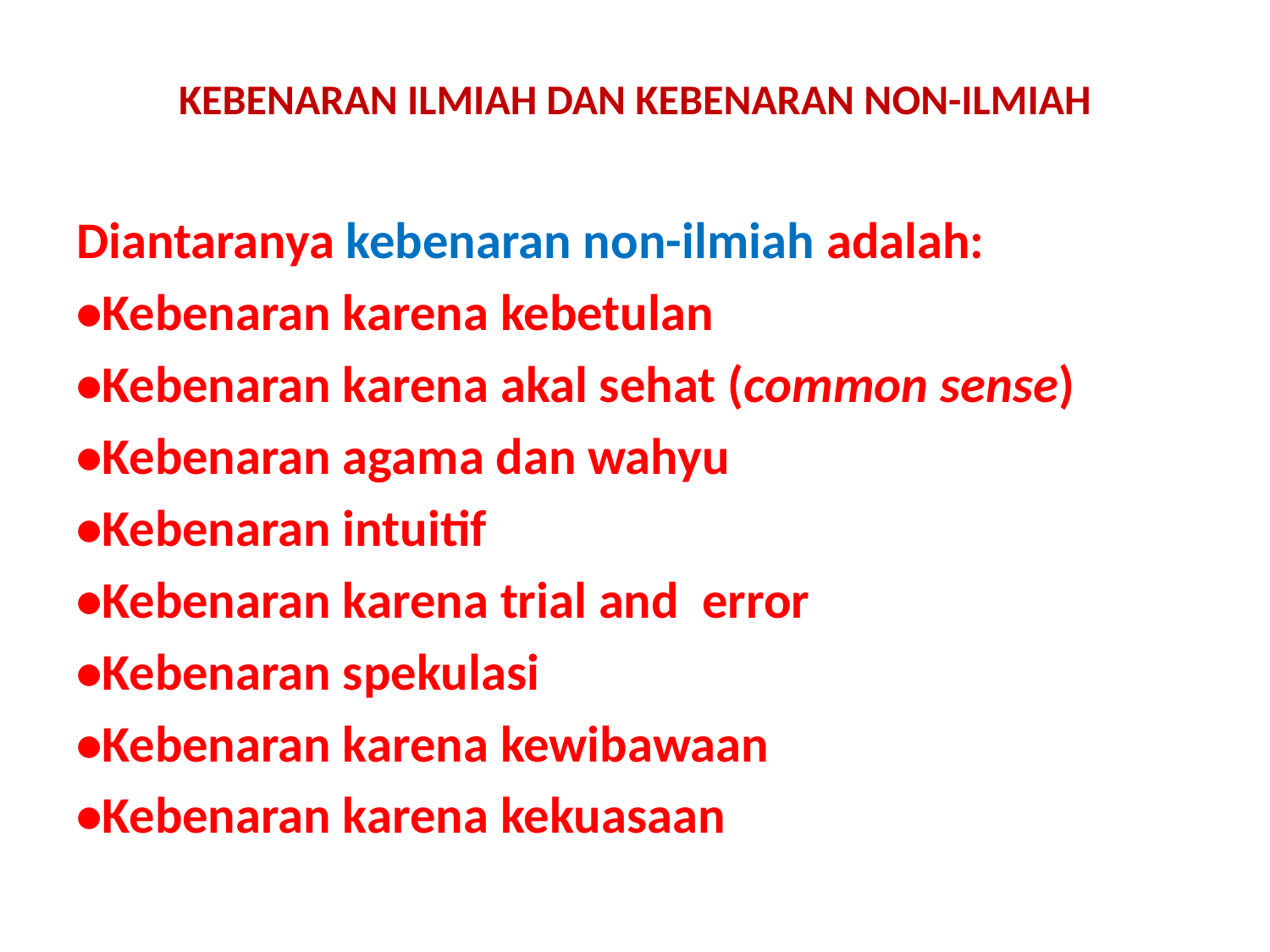

# KEBENARAN ILMIAH DAN KEBENARAN NON-ILMIAH
Diantaranya kebenaran non-ilmiah adalah:
•Kebenaran karena kebetulan
•Kebenaran karena akal sehat (common sense)
•Kebenaran agama dan wahyu
•Kebenaran intuitif
•Kebenaran karena trial and  error
•Kebenaran spekulasi
•Kebenaran karena kewibawaan
•Kebenaran karena kekuasaan